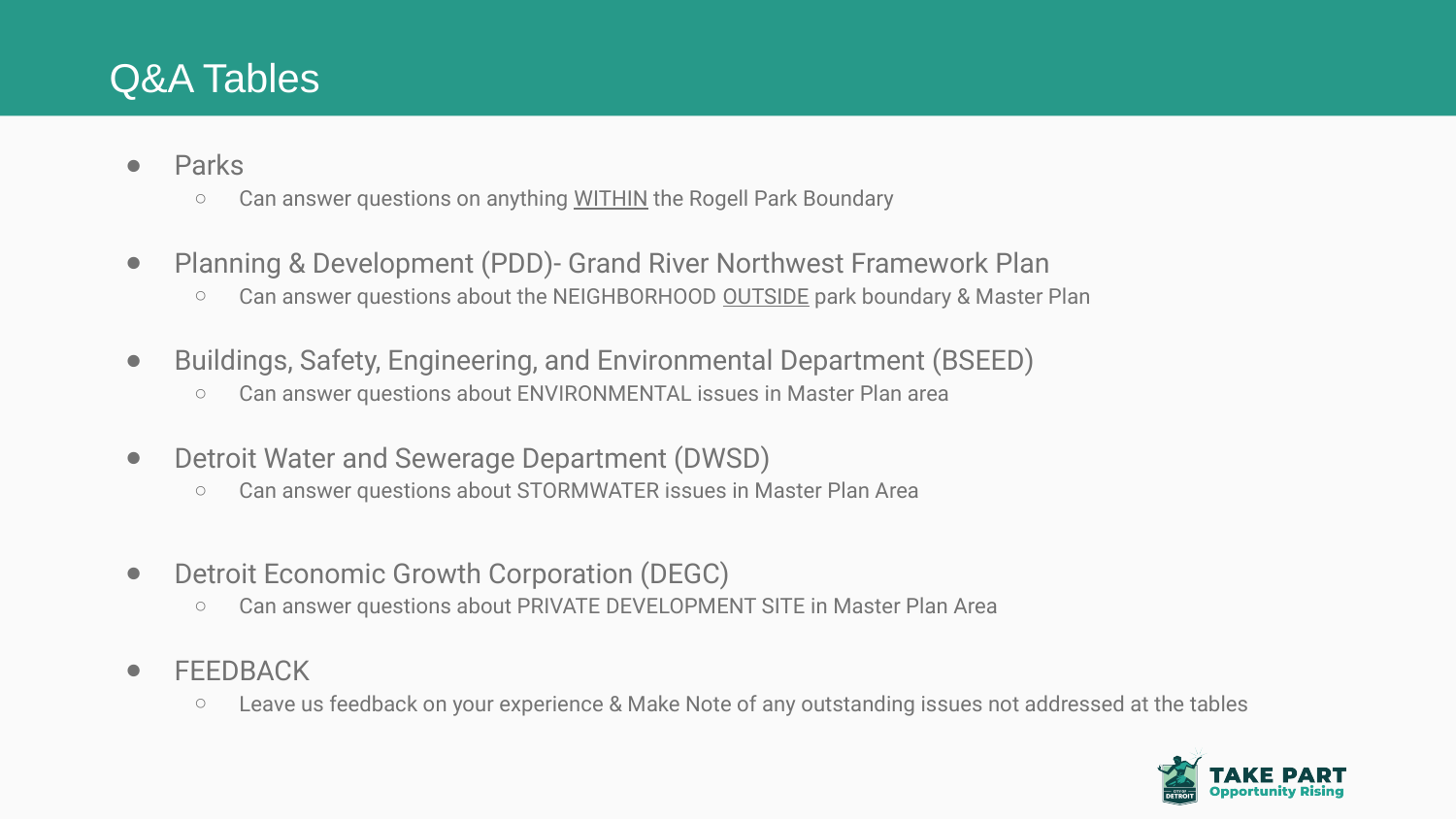

# Q&A Tables
Parks
Can answer questions on anything WITHIN the Rogell Park Boundary

Planning & Development (PDD)- Grand River Northwest Framework Plan
Can answer questions about the NEIGHBORHOOD OUTSIDE park boundary & Master Plan

Buildings, Safety, Engineering, and Environmental Department (BSEED)
Can answer questions about ENVIRONMENTAL issues in Master Plan area

Detroit Water and Sewerage Department (DWSD)
Can answer questions about STORMWATER issues in Master Plan Area

Detroit Economic Growth Corporation (DEGC)
Can answer questions about PRIVATE DEVELOPMENT SITE in Master Plan Area

FEEDBACK
Leave us feedback on your experience & Make Note of any outstanding issues not addressed at the tables